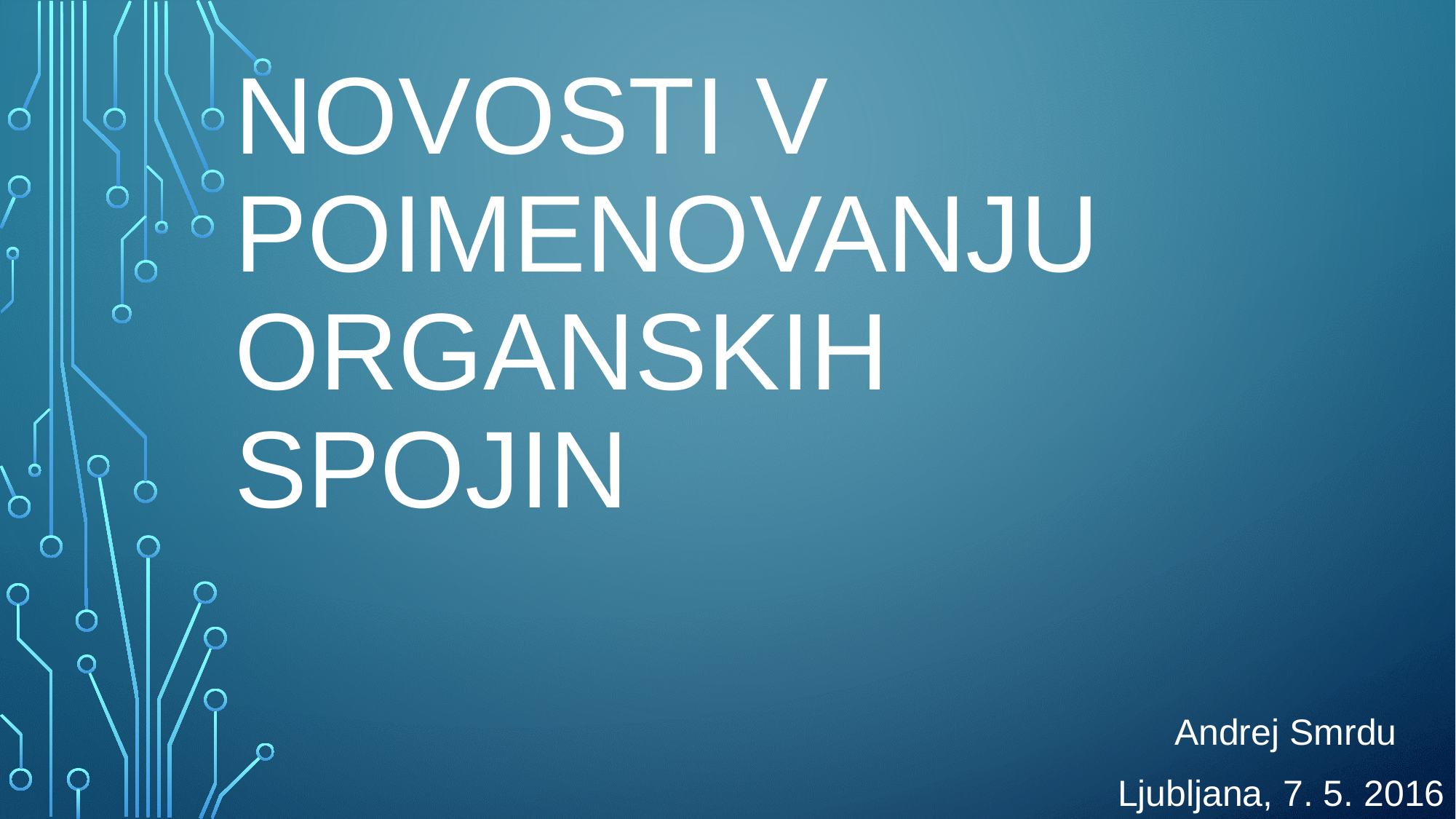

# Novosti v POimenovanju organskih spojin
Andrej Smrdu
Ljubljana, 7. 5. 2016